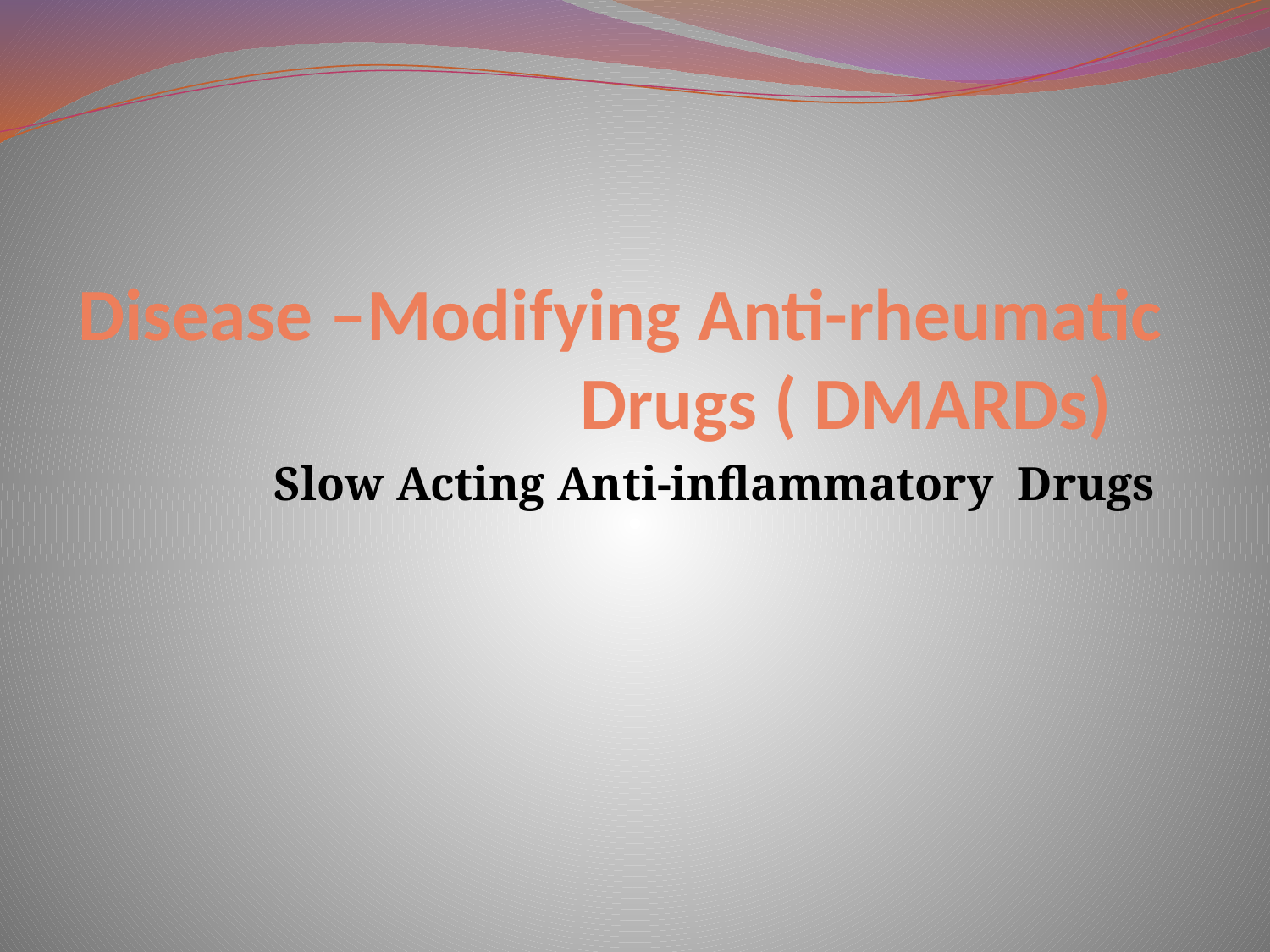

# Disease –Modifying Anti-rheumatic Drugs ( DMARDs)
Slow Acting Anti-inflammatory  Drugs